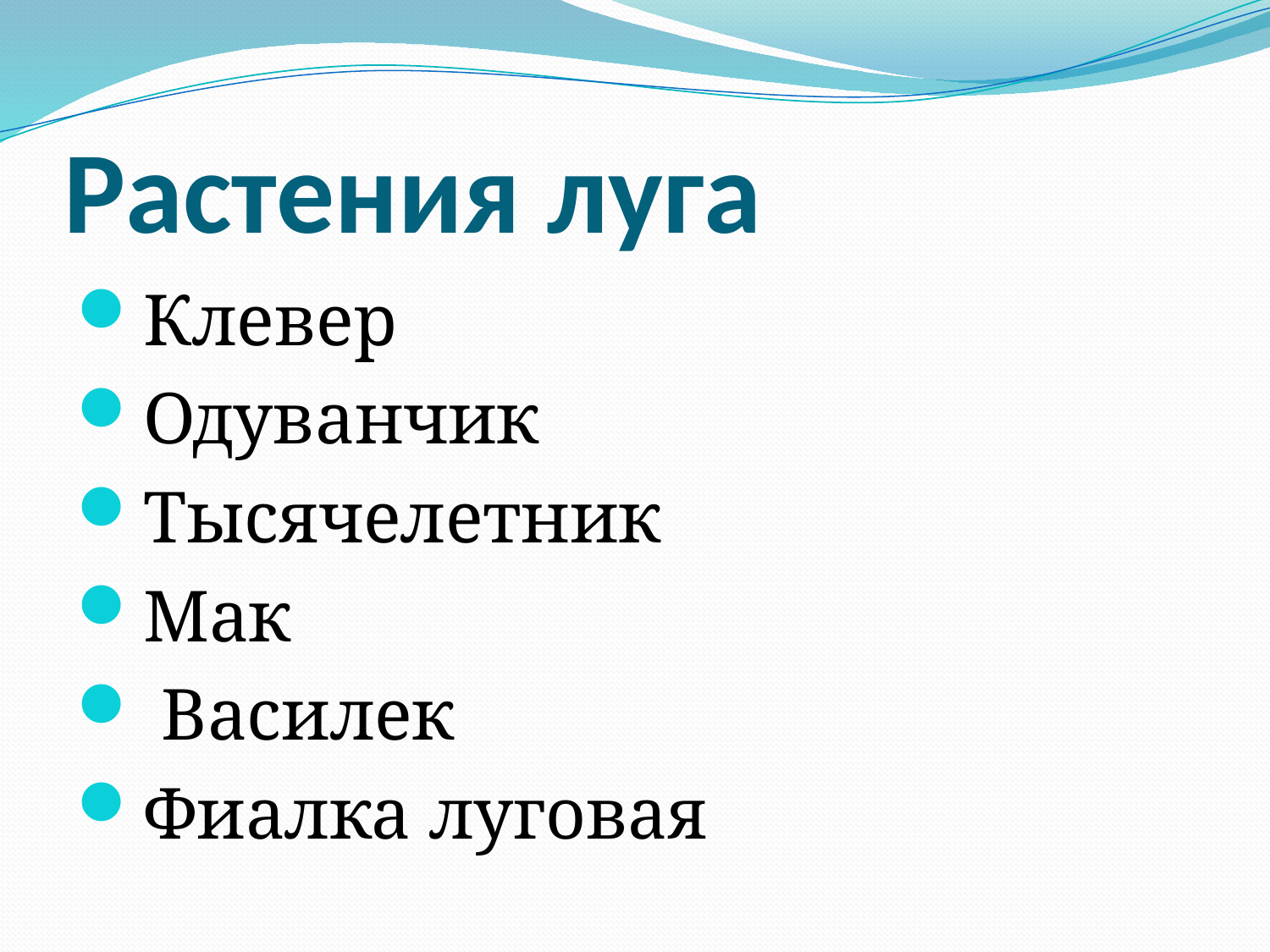

# Растения луга
Клевер
Одуванчик
Тысячелетник
Мак
 Василек
Фиалка луговая